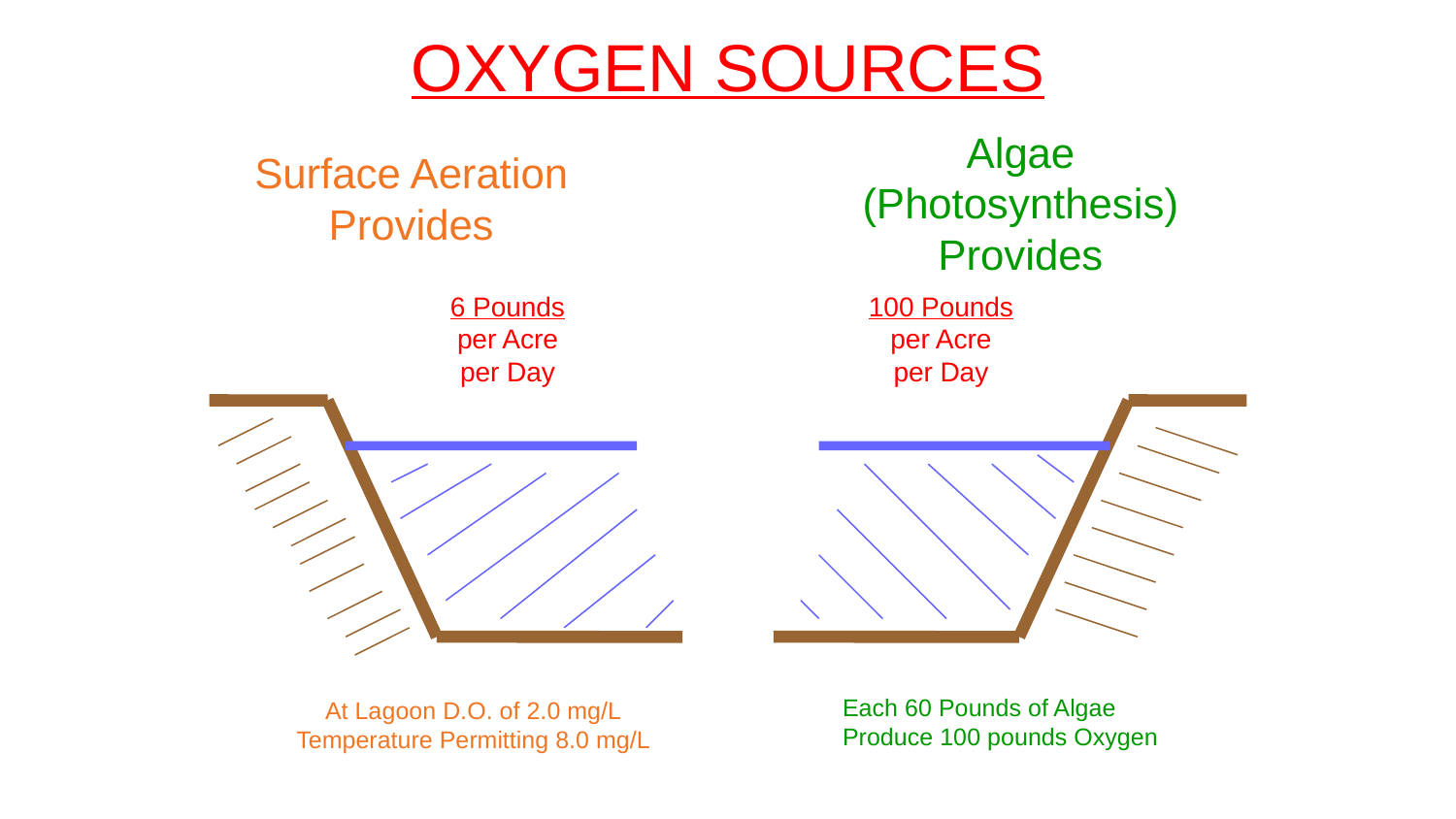

OXYGEN SOURCES
Algae
(Photosynthesis)
Provides
Surface Aeration
Provides
6 Pounds
per Acre
per Day
100 Pounds
per Acre
per Day

Each 60 Pounds of Algae
Produce 100 pounds Oxygen
At Lagoon D.O. of 2.0 mg/L
Temperature Permitting 8.0 mg/L